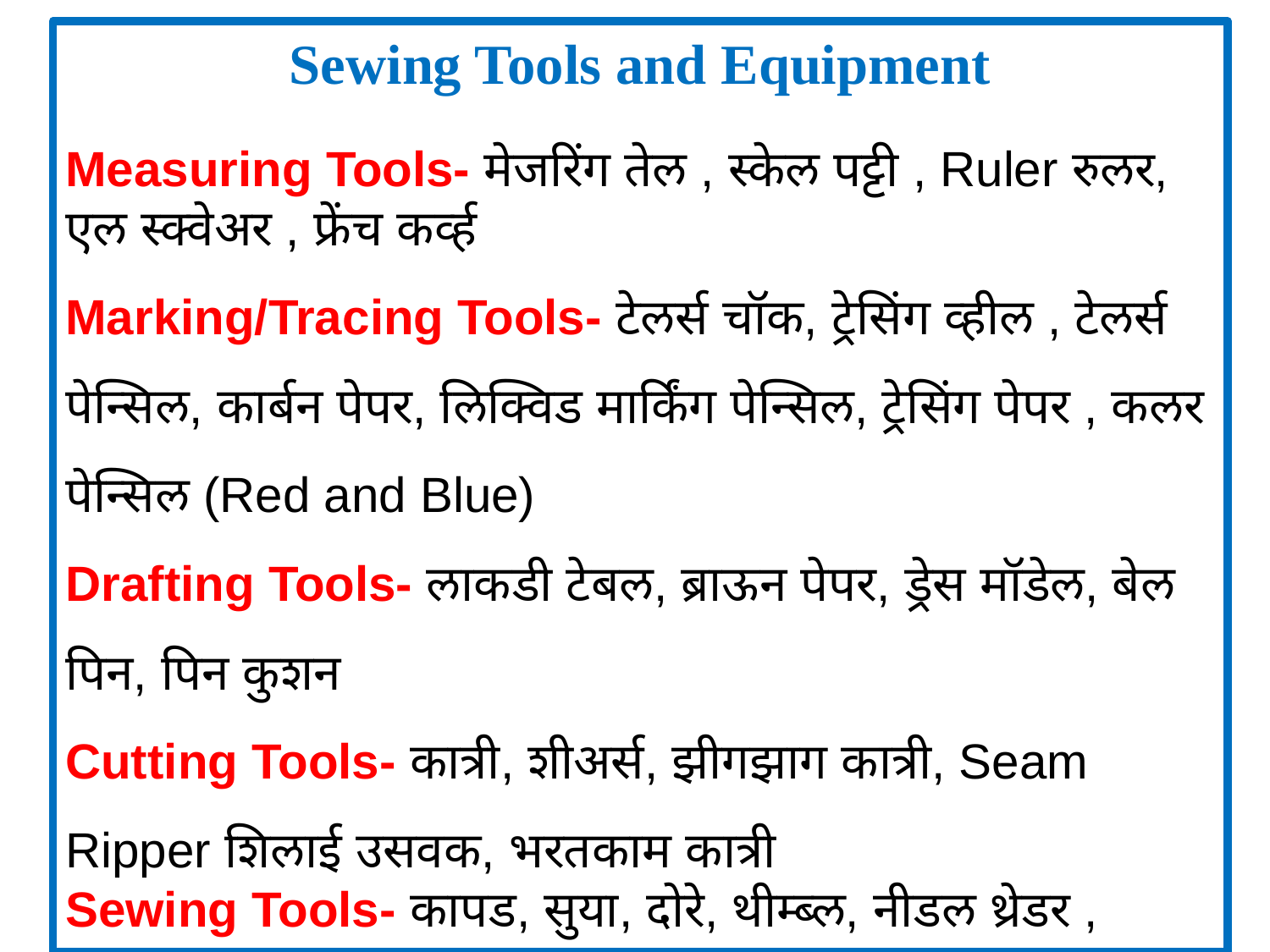

Sewing Tools and Equipment

Measuring Tools- मेजरिंग तेल , स्केल पट्टी , Ruler रुलर, एल स्क्वेअर , फ्रेंच कर्व्ह
Marking/Tracing Tools- टेलर्स चॉक, ट्रेसिंग व्हील , टेलर्स पेन्सिल, कार्बन पेपर, लिक्विड मार्किंग पेन्सिल, ट्रेसिंग पेपर , कलर पेन्सिल (Red and Blue)
Drafting Tools- लाकडी टेबल, ब्राऊन पेपर, ड्रेस मॉडेल, बेल पिन, पिन कुशन
Cutting Tools- कात्री, शीअर्स, झीगझाग कात्री, Seam Ripper शिलाई उसवक, भरतकाम कात्री
Sewing Tools- कापड, सुया, दोरे, थीम्ब्ल, नीडल थ्रेडर ,